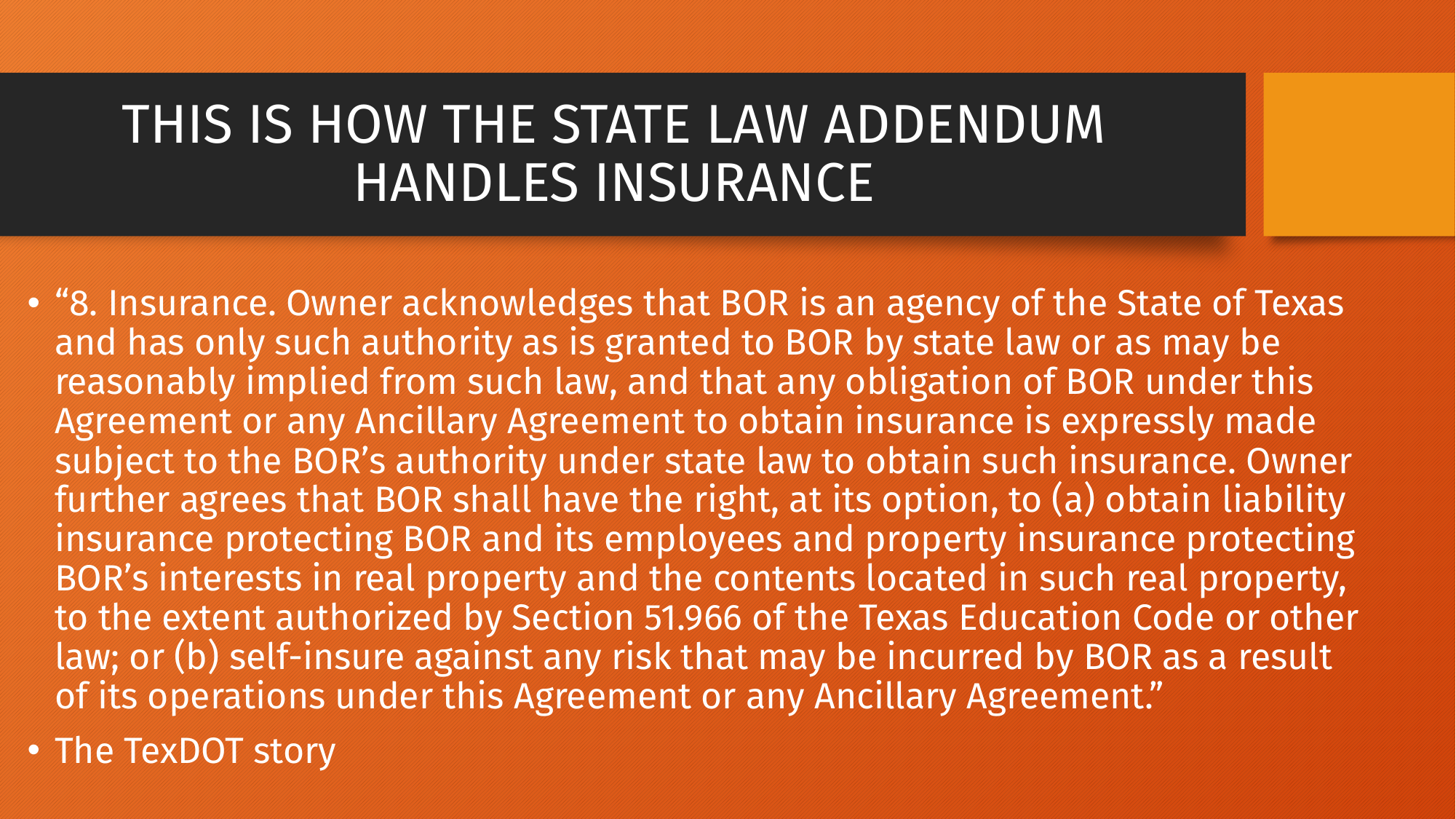

# This is how the State Law Addendum handles insurance
“8. Insurance. Owner acknowledges that BOR is an agency of the State of Texas and has only such authority as is granted to BOR by state law or as may be reasonably implied from such law, and that any obligation of BOR under this Agreement or any Ancillary Agreement to obtain insurance is expressly made subject to the BOR’s authority under state law to obtain such insurance. Owner further agrees that BOR shall have the right, at its option, to (a) obtain liability insurance protecting BOR and its employees and property insurance protecting BOR’s interests in real property and the contents located in such real property, to the extent authorized by Section 51.966 of the Texas Education Code or other law; or (b) self-insure against any risk that may be incurred by BOR as a result of its operations under this Agreement or any Ancillary Agreement.”
The TexDOT story